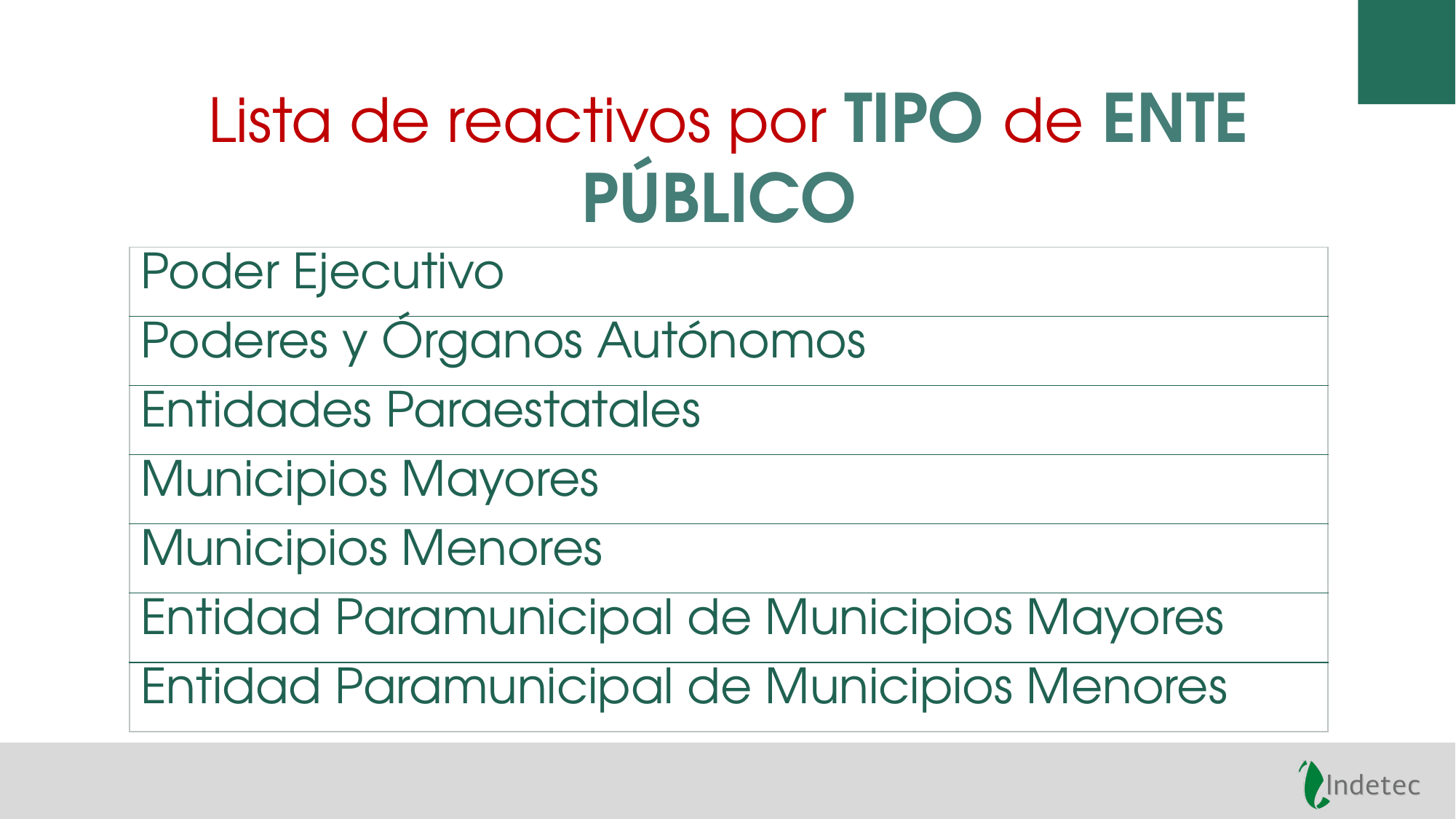

Lista de reactivos por TIPO de ENTE PÚBLICO
| Poder Ejecutivo |
| --- |
| Poderes y Órganos Autónomos |
| Entidades Paraestatales |
| Municipios Mayores |
| Municipios Menores |
| Entidad Paramunicipal de Municipios Mayores |
| Entidad Paramunicipal de Municipios Menores |